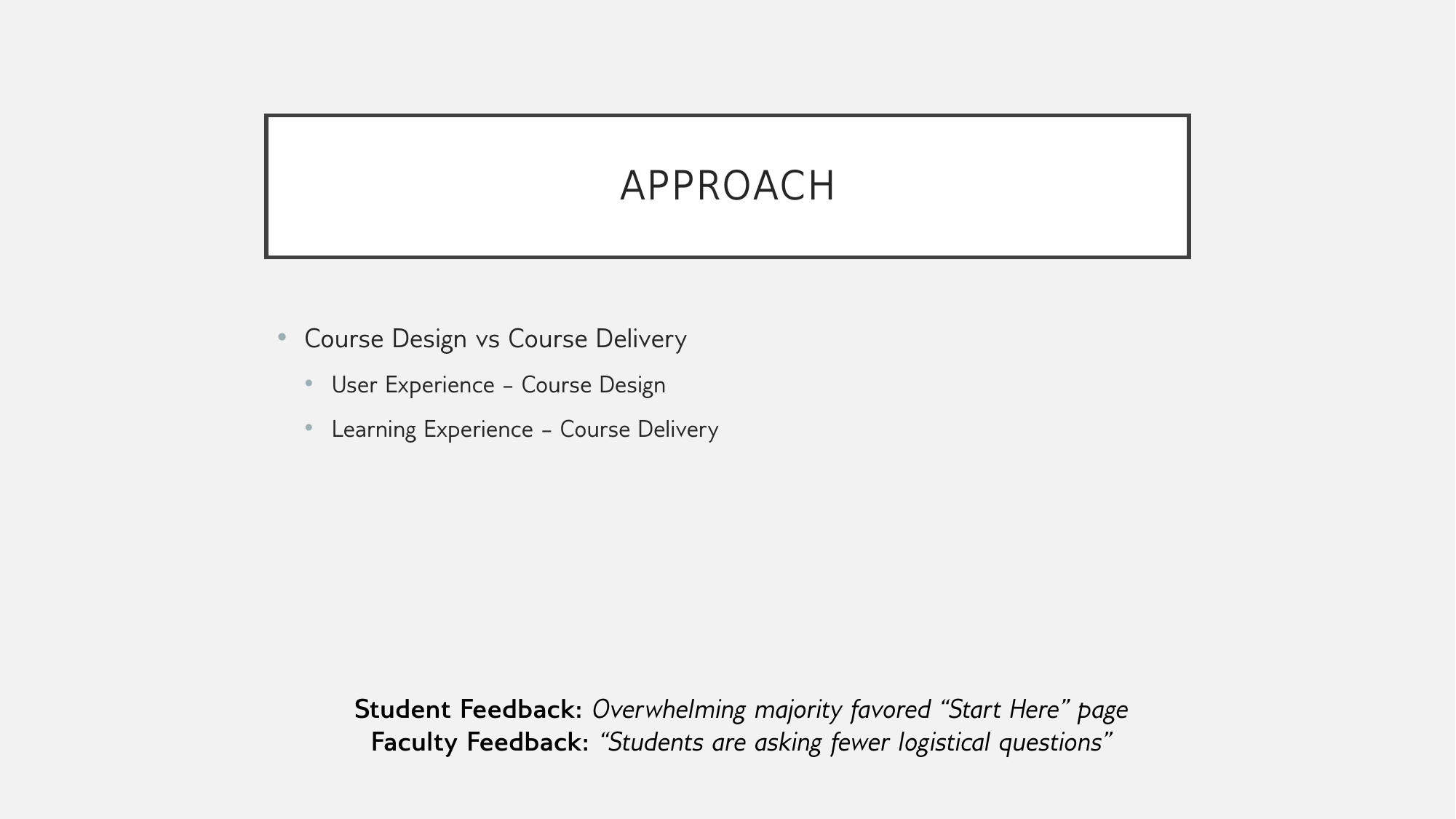

# Approach
Course Design vs Course Delivery
User Experience – Course Design
Learning Experience – Course Delivery

Student Feedback: Overwhelming majority favored “Start Here” page
Faculty Feedback: “Students are asking fewer logistical questions”